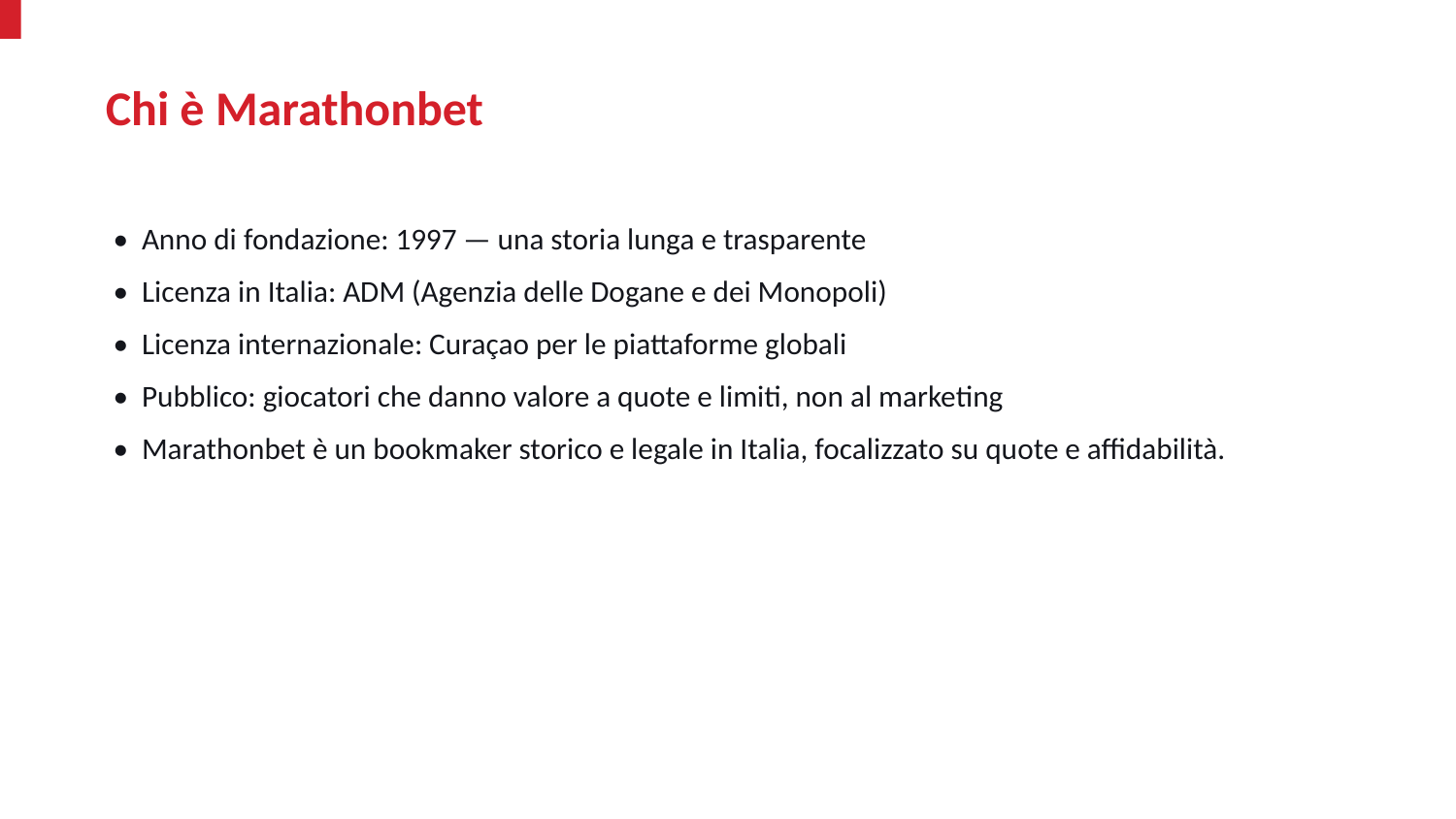

Chi è Marathonbet
•  Anno di fondazione: 1997 — una storia lunga e trasparente
•  Licenza in Italia: ADM (Agenzia delle Dogane e dei Monopoli)
•  Licenza internazionale: Curaçao per le piattaforme globali
•  Pubblico: giocatori che danno valore a quote e limiti, non al marketing
•  Marathonbet è un bookmaker storico e legale in Italia, focalizzato su quote e affidabilità.